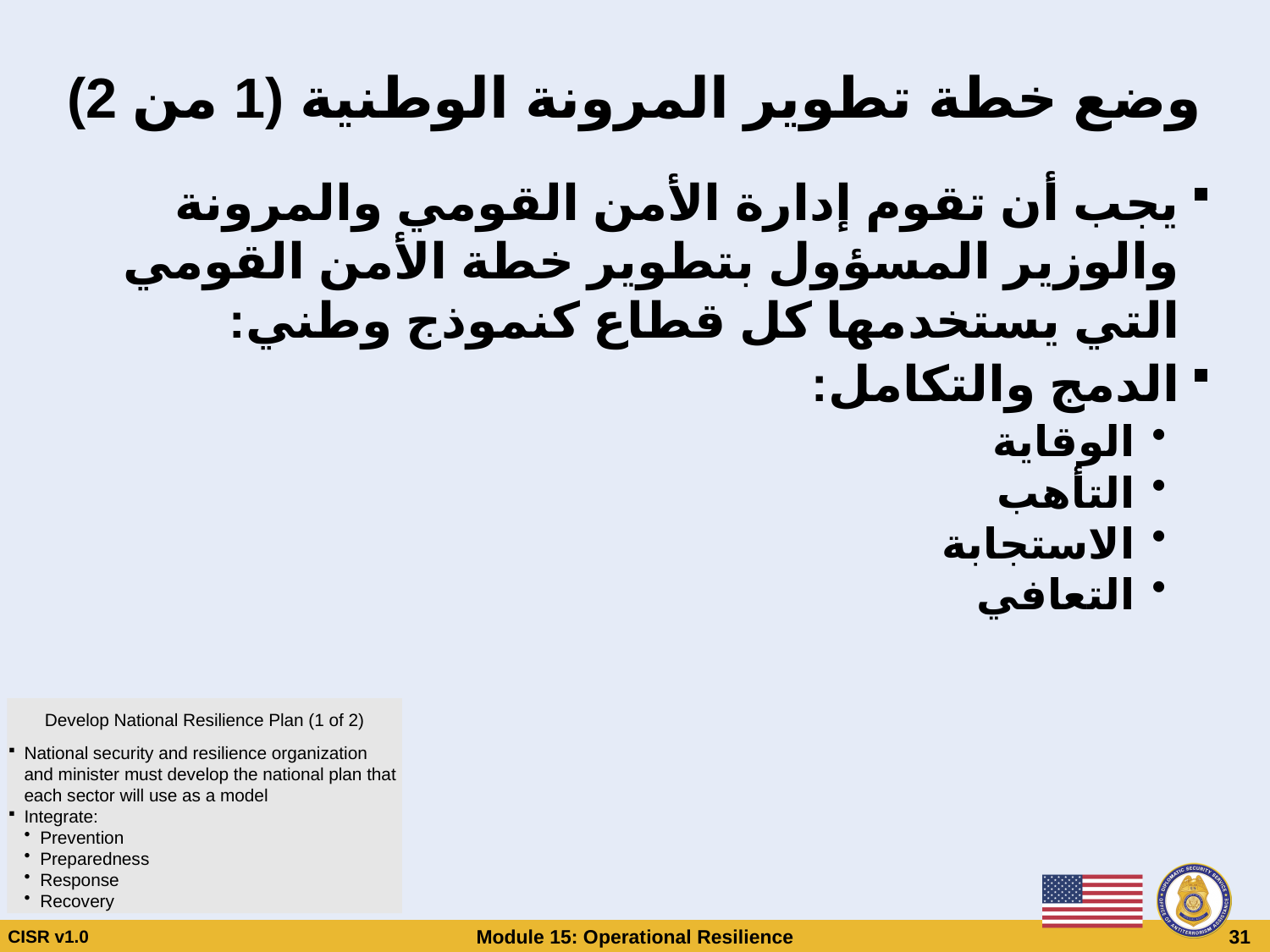

# وضع خطة تطوير المرونة الوطنية (1 من 2)
يجب أن تقوم إدارة الأمن القومي والمرونة والوزير المسؤول بتطوير خطة الأمن القومي التي يستخدمها كل قطاع كنموذج وطني:
الدمج والتكامل:
الوقاية
التأهب
الاستجابة
التعافي

Develop National Resilience Plan (1 of 2)
National security and resilience organization and minister must develop the national plan that each sector will use as a model
Integrate:
Prevention
Preparedness
Response
Recovery

CISR v1.0
Module 15: Operational Resilience
 31